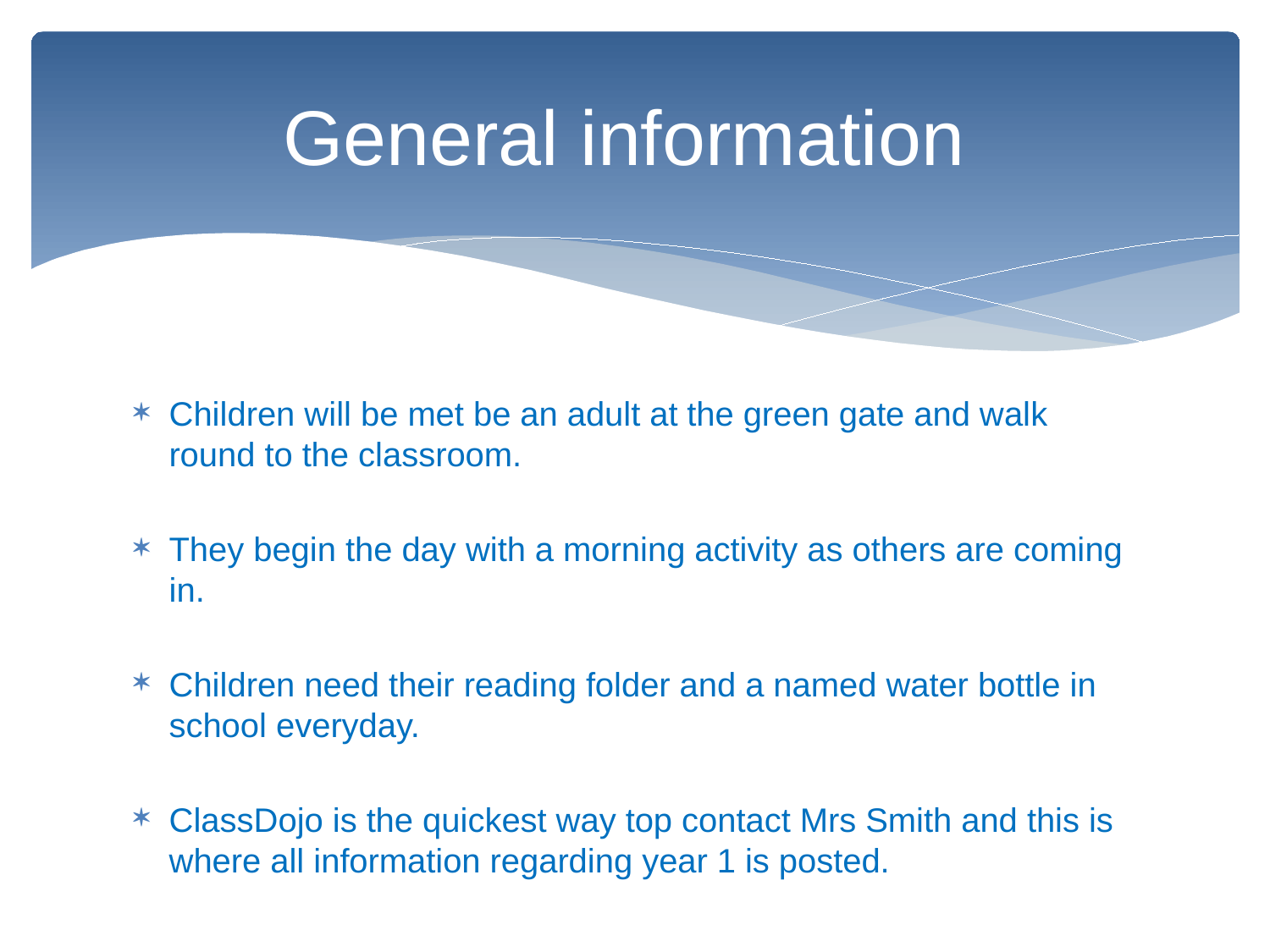

# General information
Children will be met be an adult at the green gate and walk round to the classroom.

They begin the day with a morning activity as others are coming in.

Children need their reading folder and a named water bottle in school everyday.

ClassDojo is the quickest way top contact Mrs Smith and this is where all information regarding year 1 is posted.